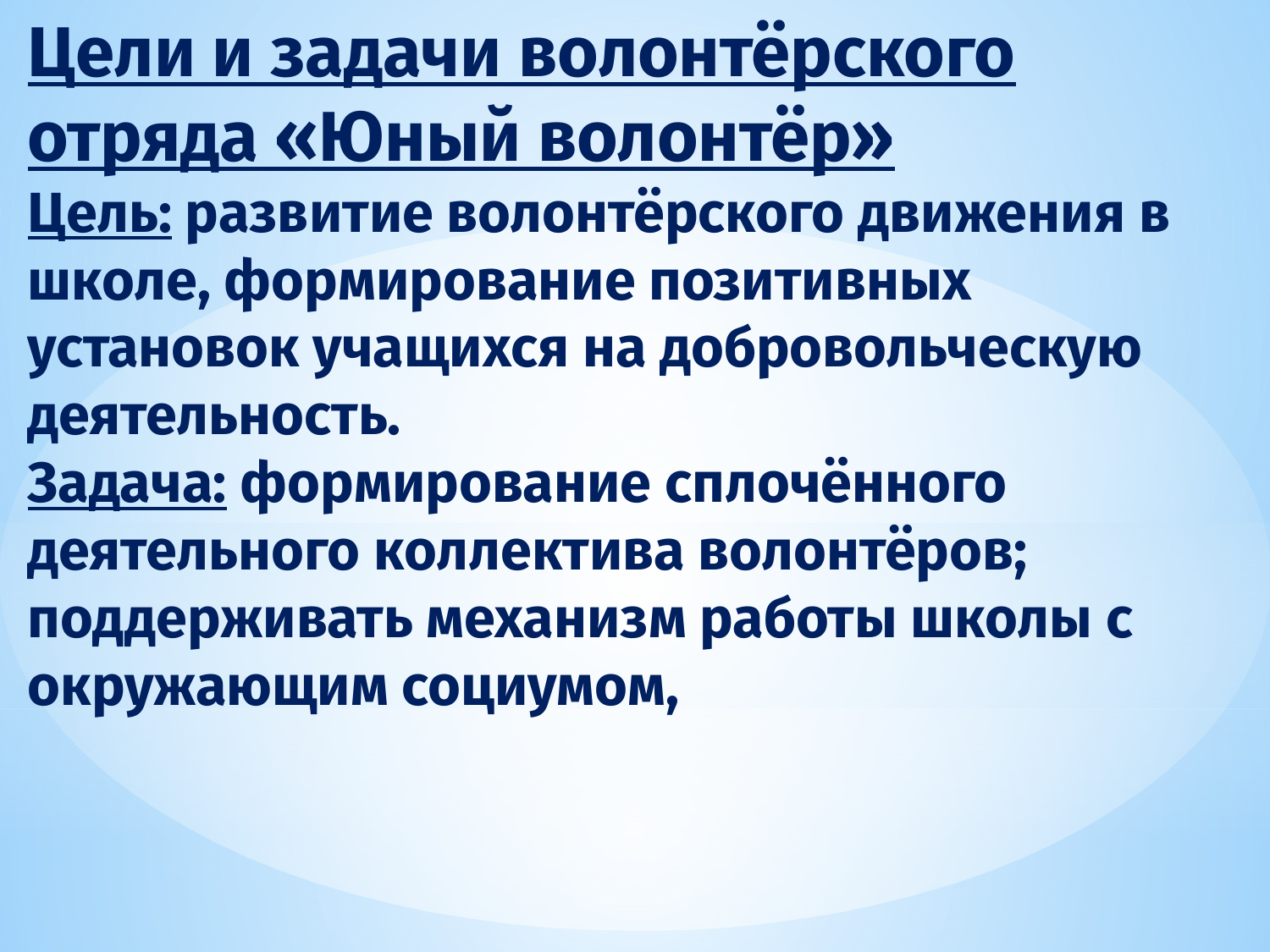

# Цели и задачи волонтёрского отряда «Юный волонтёр» Цель: развитие волонтёрского движения в школе, формирование позитивных установок учащихся на добровольческую деятельность. Задача: формирование сплочённого деятельного коллектива волонтёров; поддерживать механизм работы школы с окружающим социумом,